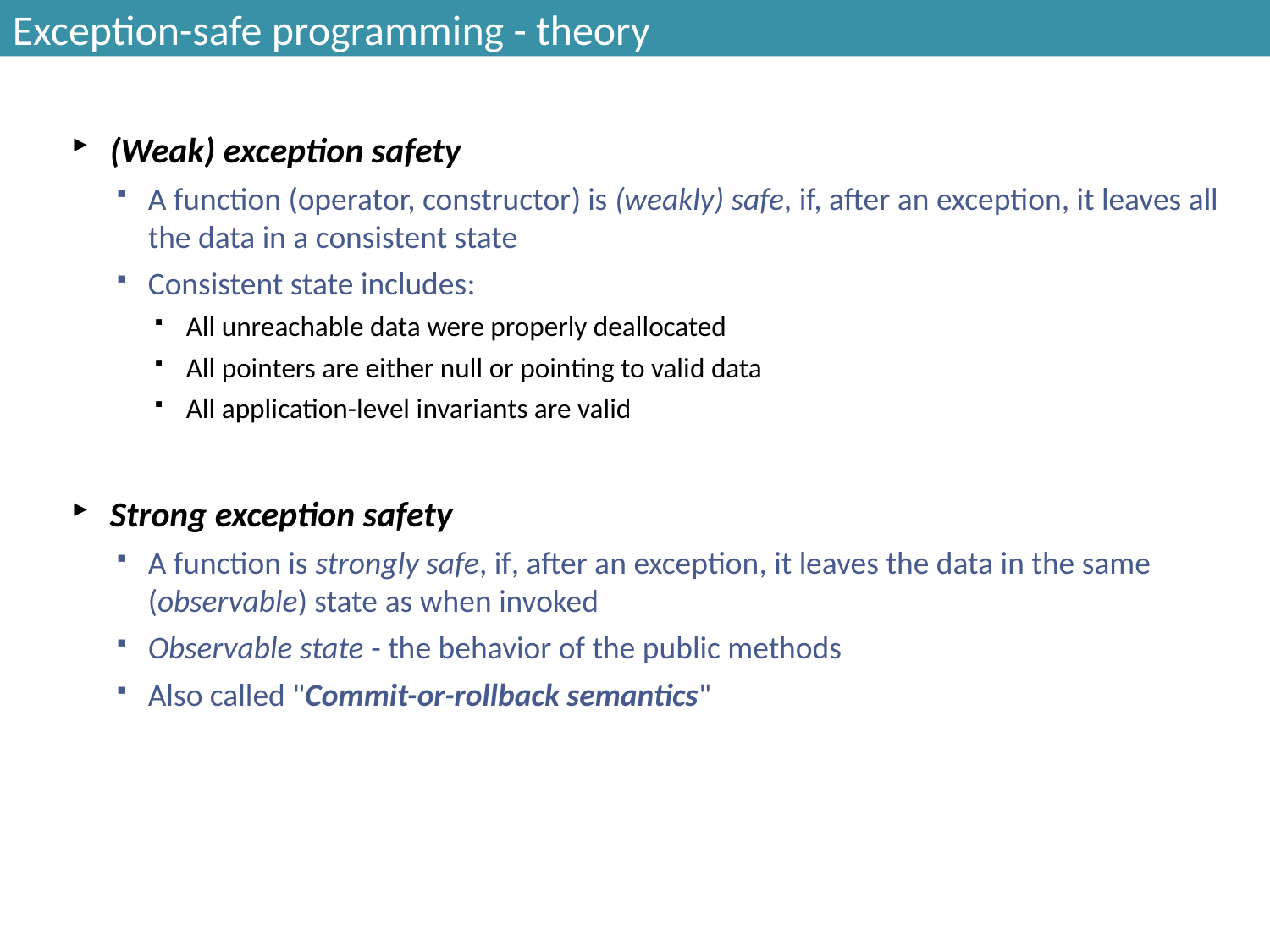

# Exception-safe programming - theory

(Weak) exception safety
A function (operator, constructor) is (weakly) safe, if, after an exception, it leaves all the data in a consistent state
Consistent state includes:
All unreachable data were properly deallocated
All pointers are either null or pointing to valid data
All application-level invariants are valid

Strong exception safety
A function is strongly safe, if, after an exception, it leaves the data in the same (observable) state as when invoked
Observable state - the behavior of the public methods
Also called "Commit-or-rollback semantics"